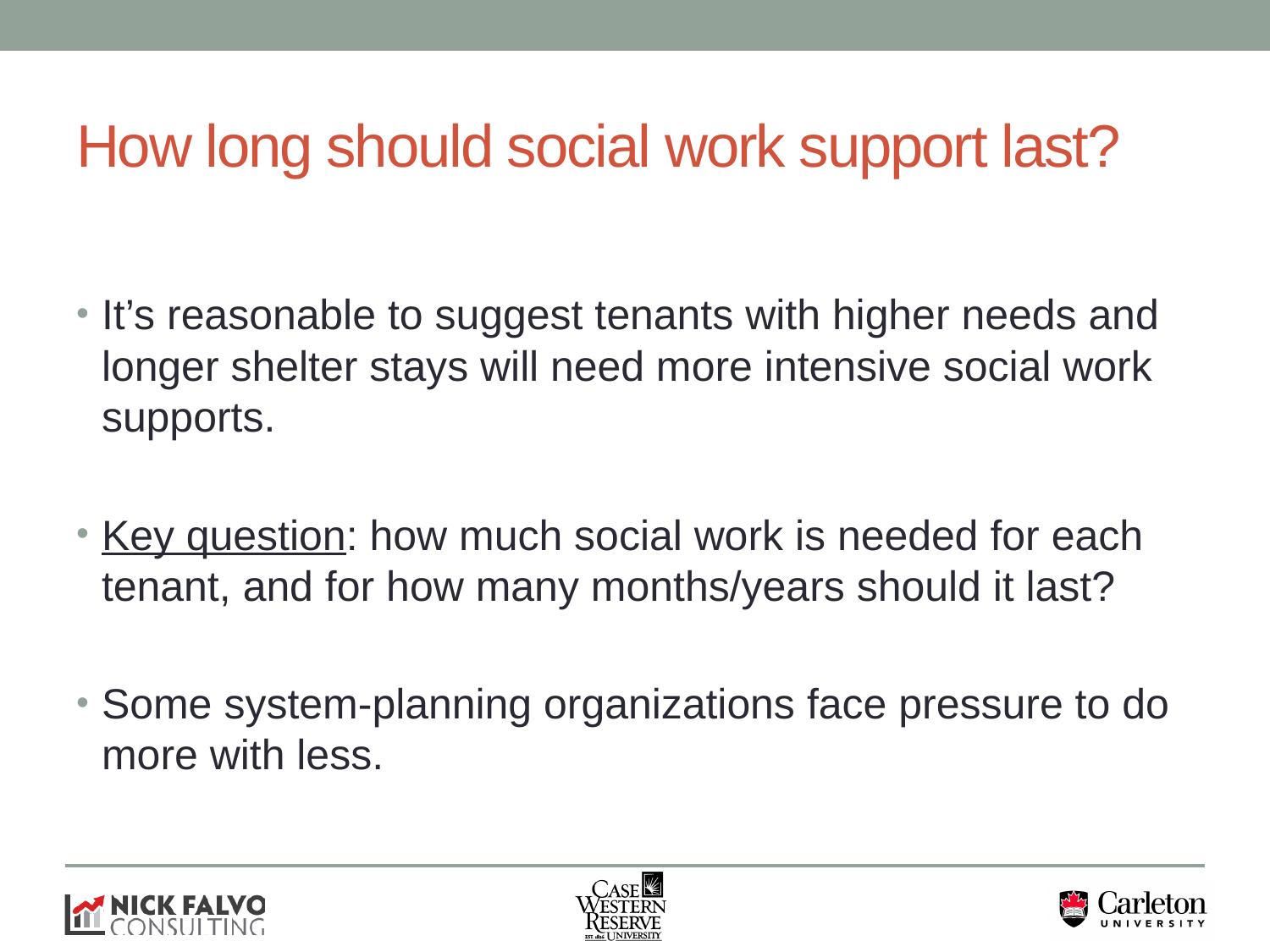

# How long should social work support last?

It’s reasonable to suggest tenants with higher needs and longer shelter stays will need more intensive social work supports.

Key question: how much social work is needed for each tenant, and for how many months/years should it last?

Some system-planning organizations face pressure to do more with less.